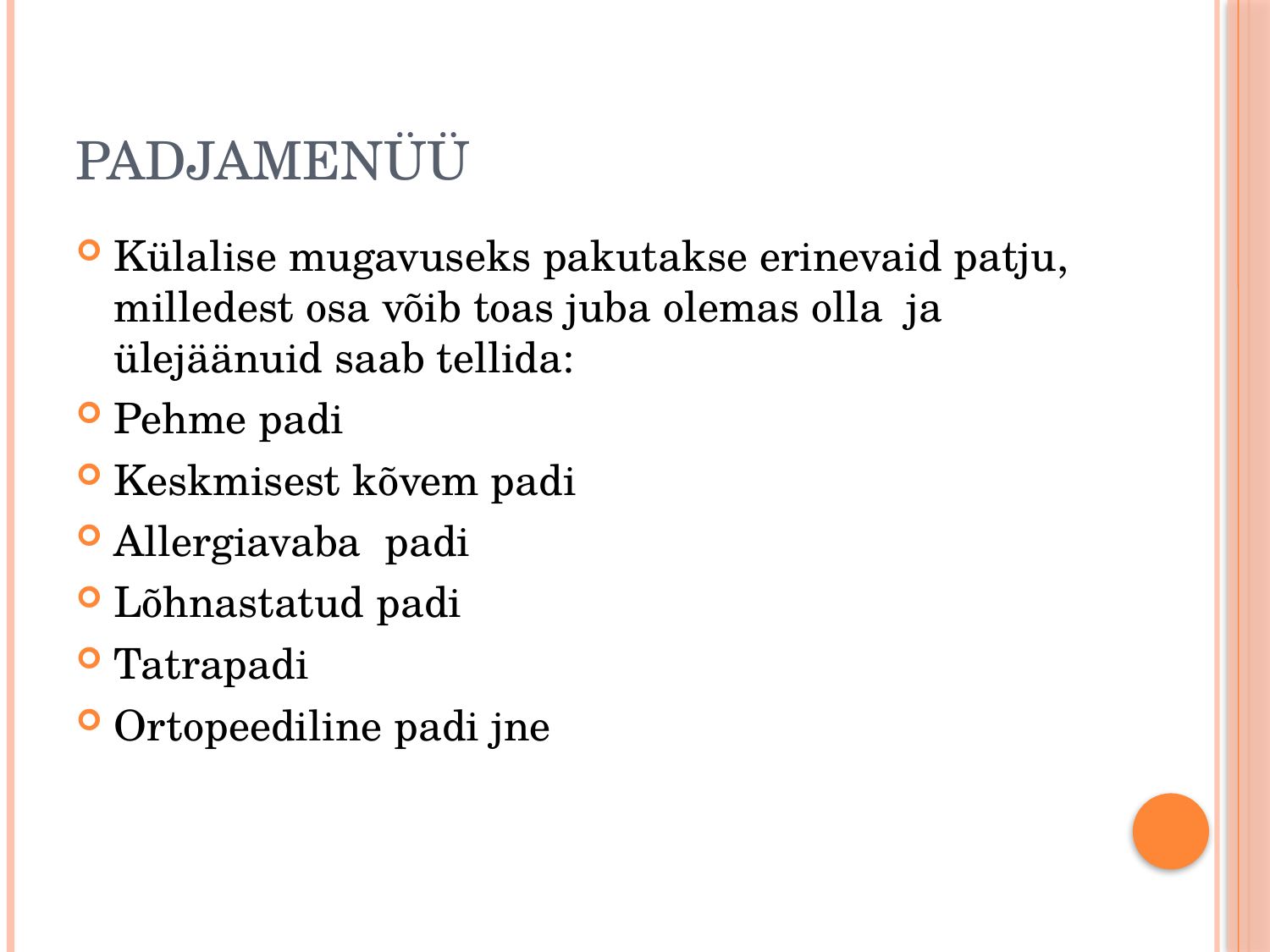

# padjamenüü
Külalise mugavuseks pakutakse erinevaid patju, milledest osa võib toas juba olemas olla  ja ülejäänuid saab tellida:
Pehme padi
Keskmisest kõvem padi
Allergiavaba  padi
Lõhnastatud padi
Tatrapadi
Ortopeediline padi jne